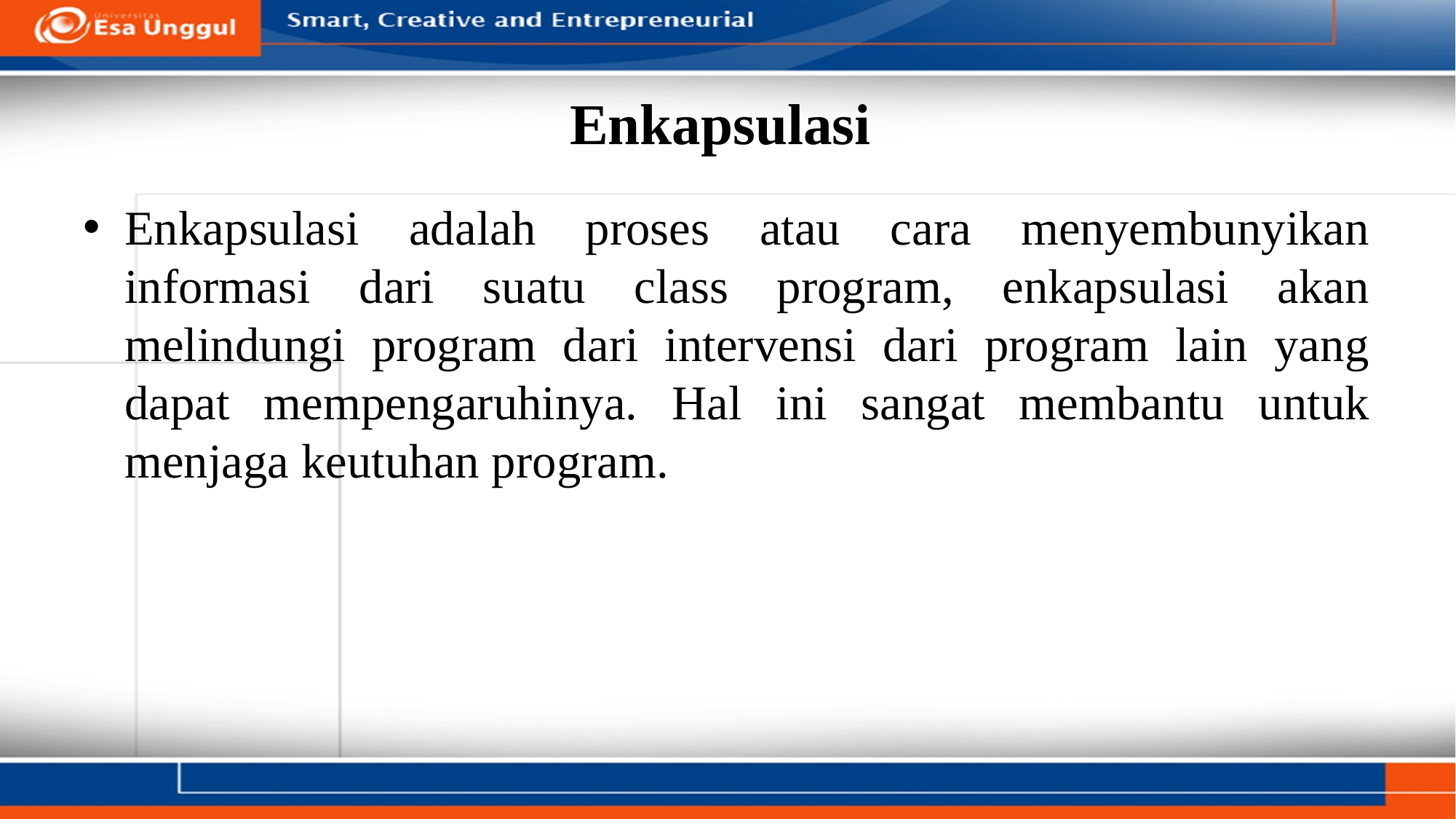

# Enkapsulasi
Enkapsulasi adalah proses atau cara menyembunyikan informasi dari suatu class program, enkapsulasi akan melindungi program dari intervensi dari program lain yang dapat mempengaruhinya. Hal ini sangat membantu untuk menjaga keutuhan program.